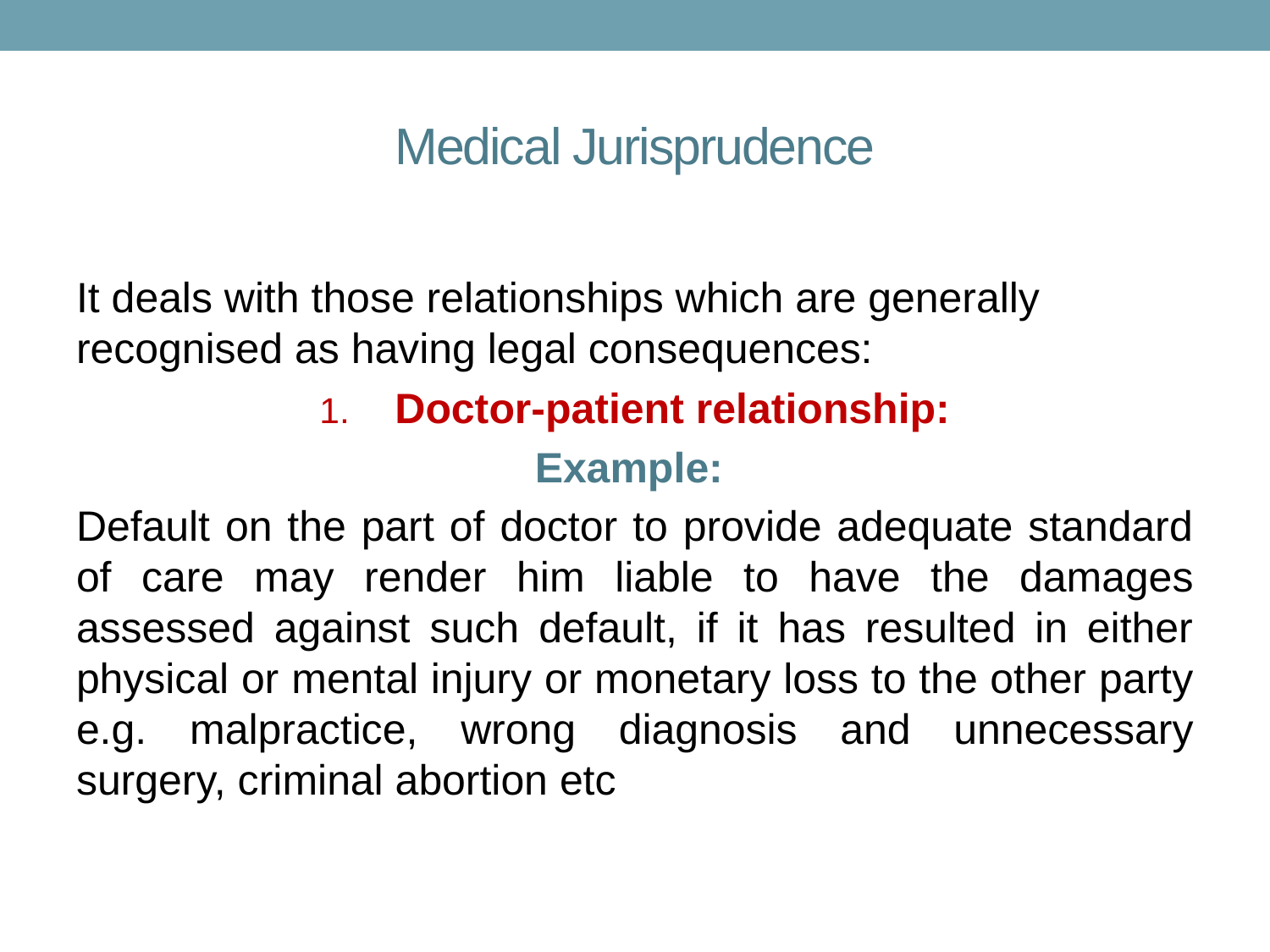

# Medical Jurisprudence
It deals with those relationships which are generally recognised as having legal consequences:
 Doctor-patient relationship:
Example:
Default on the part of doctor to provide adequate standard of care may render him liable to have the damages assessed against such default, if it has resulted in either physical or mental injury or monetary loss to the other party e.g. malpractice, wrong diagnosis and unnecessary surgery, criminal abortion etc